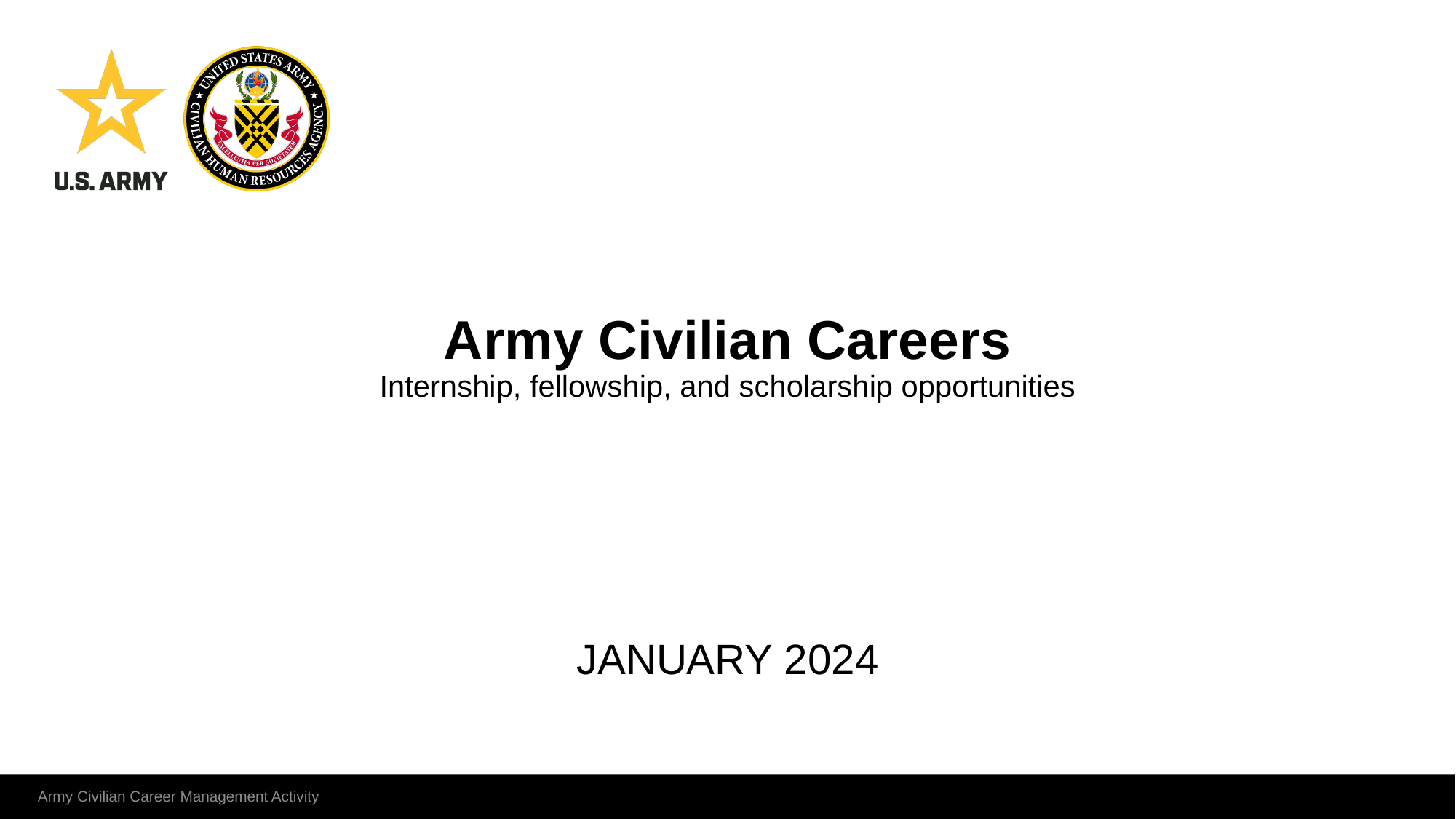

# Army Civilian Careers Internship, fellowship, and scholarship opportunities
JANUARY 2024
Army Civilian Career Management Activity